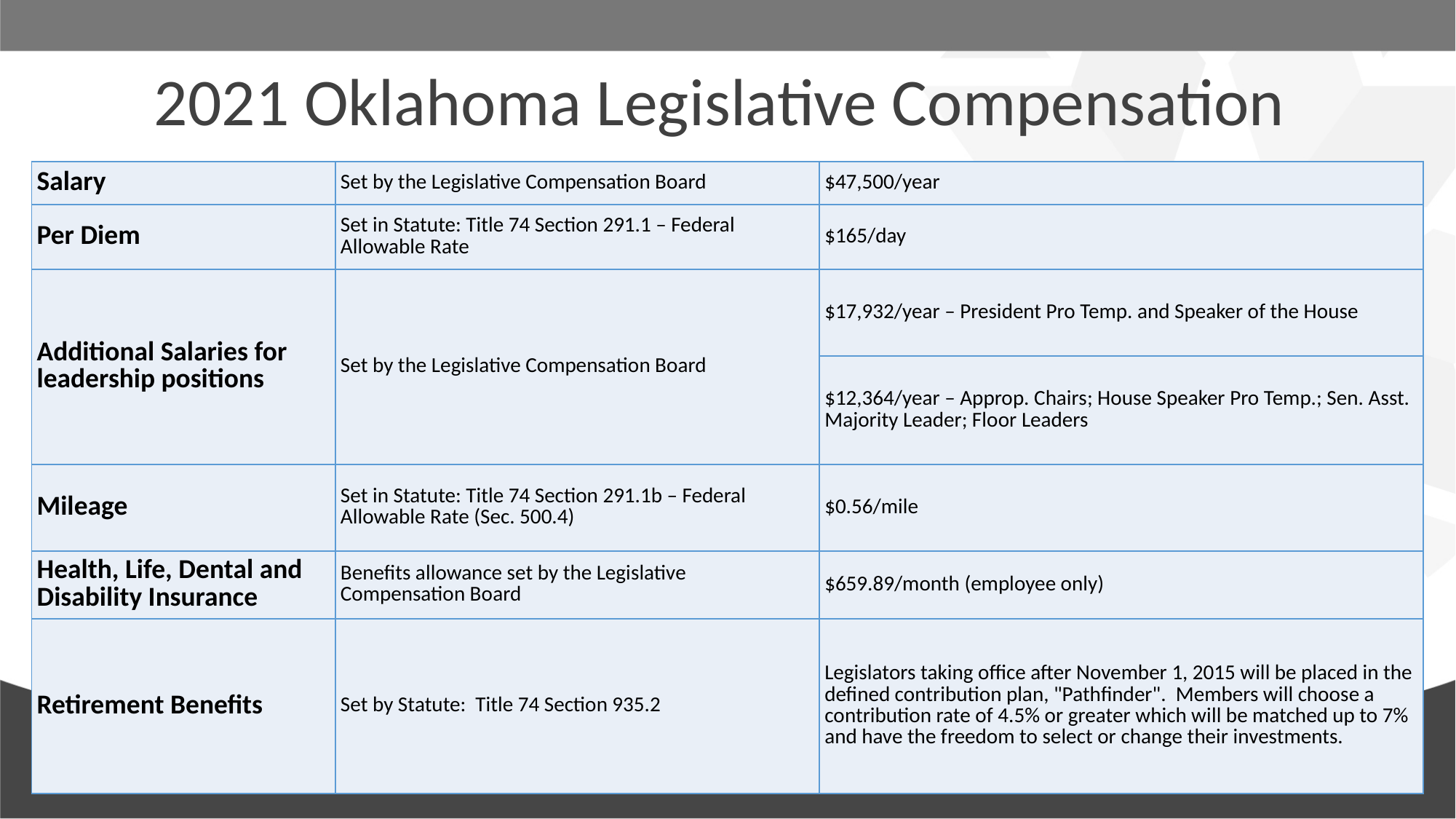

# 2021 Oklahoma Legislative Compensation
| Salary | Set by the Legislative Compensation Board | $47,500/year |
| --- | --- | --- |
| Per Diem | Set in Statute: Title 74 Section 291.1 – Federal Allowable Rate | $165/day |
| Additional Salaries for leadership positions | Set by the Legislative Compensation Board | $17,932/year – President Pro Temp. and Speaker of the House |
|  |  | $12,364/year – Approp. Chairs; House Speaker Pro Temp.; Sen. Asst. Majority Leader; Floor Leaders |
| Mileage | Set in Statute: Title 74 Section 291.1b – Federal Allowable Rate (Sec. 500.4) | $0.56/mile |
| Health, Life, Dental and Disability Insurance | Benefits allowance set by the Legislative Compensation Board | $659.89/month (employee only) |
| Retirement Benefits | Set by Statute: Title 74 Section 935.2 | Legislators taking office after November 1, 2015 will be placed in the defined contribution plan, "Pathfinder". Members will choose a contribution rate of 4.5% or greater which will be matched up to 7% and have the freedom to select or change their investments. |